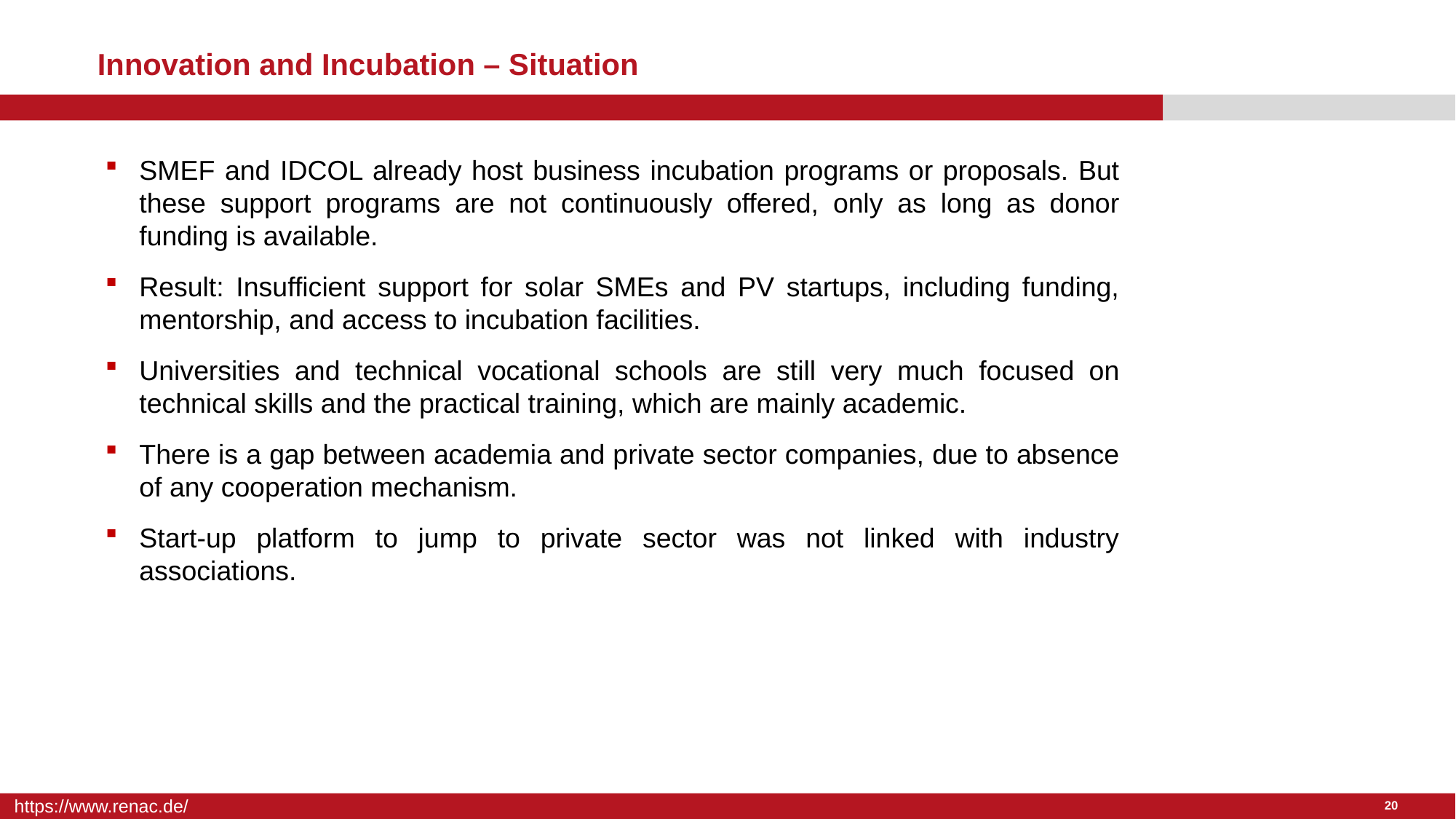

# Innovation and Incubation – Situation
SMEF and IDCOL already host business incubation programs or proposals. But these support programs are not continuously offered, only as long as donor funding is available.
Result: Insufficient support for solar SMEs and PV startups, including funding, mentorship, and access to incubation facilities.
Universities and technical vocational schools are still very much focused on technical skills and the practical training, which are mainly academic.
There is a gap between academia and private sector companies, due to absence of any cooperation mechanism.
Start-up platform to jump to private sector was not linked with industry associations.

20